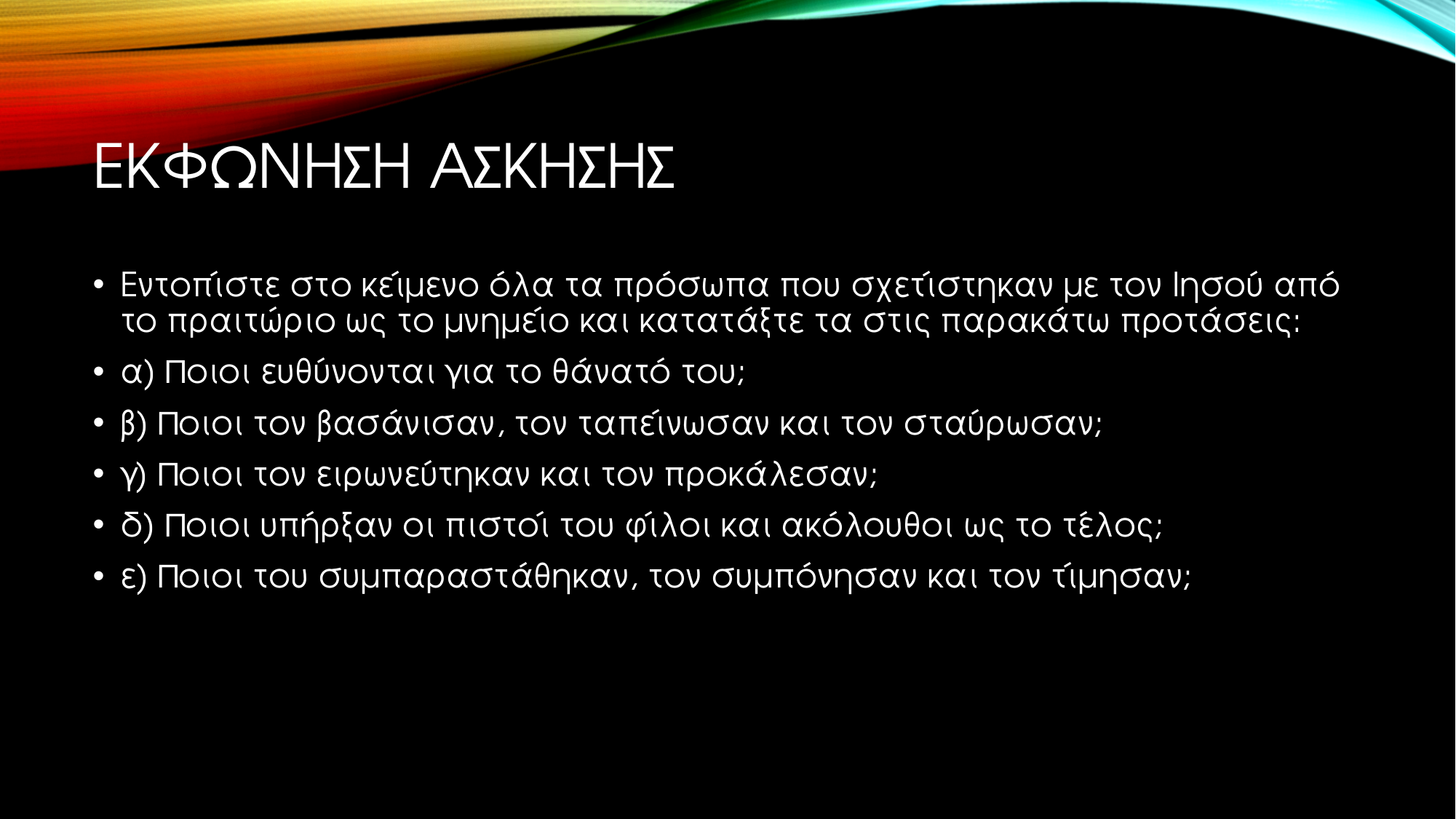

# Εκφωνηση ασκησης
Εντοπίστε στο κείμενο όλα τα πρόσωπα που σχετίστηκαν με τον Ιησού από το πραιτώριο ως το μνημείο και κατατάξτε τα στις παρακάτω προτάσεις:
α) Ποιοι ευθύνονται για το θάνατό του;
β) Ποιοι τον βασάνισαν, τον ταπείνωσαν και τον σταύρωσαν;
γ) Ποιοι τον ειρωνεύτηκαν και τον προκάλεσαν;
δ) Ποιοι υπήρξαν οι πιστοί του φίλοι και ακόλουθοι ως το τέλος;
ε) Ποιοι του συμπαραστάθηκαν, τον συμπόνησαν και τον τίμησαν;